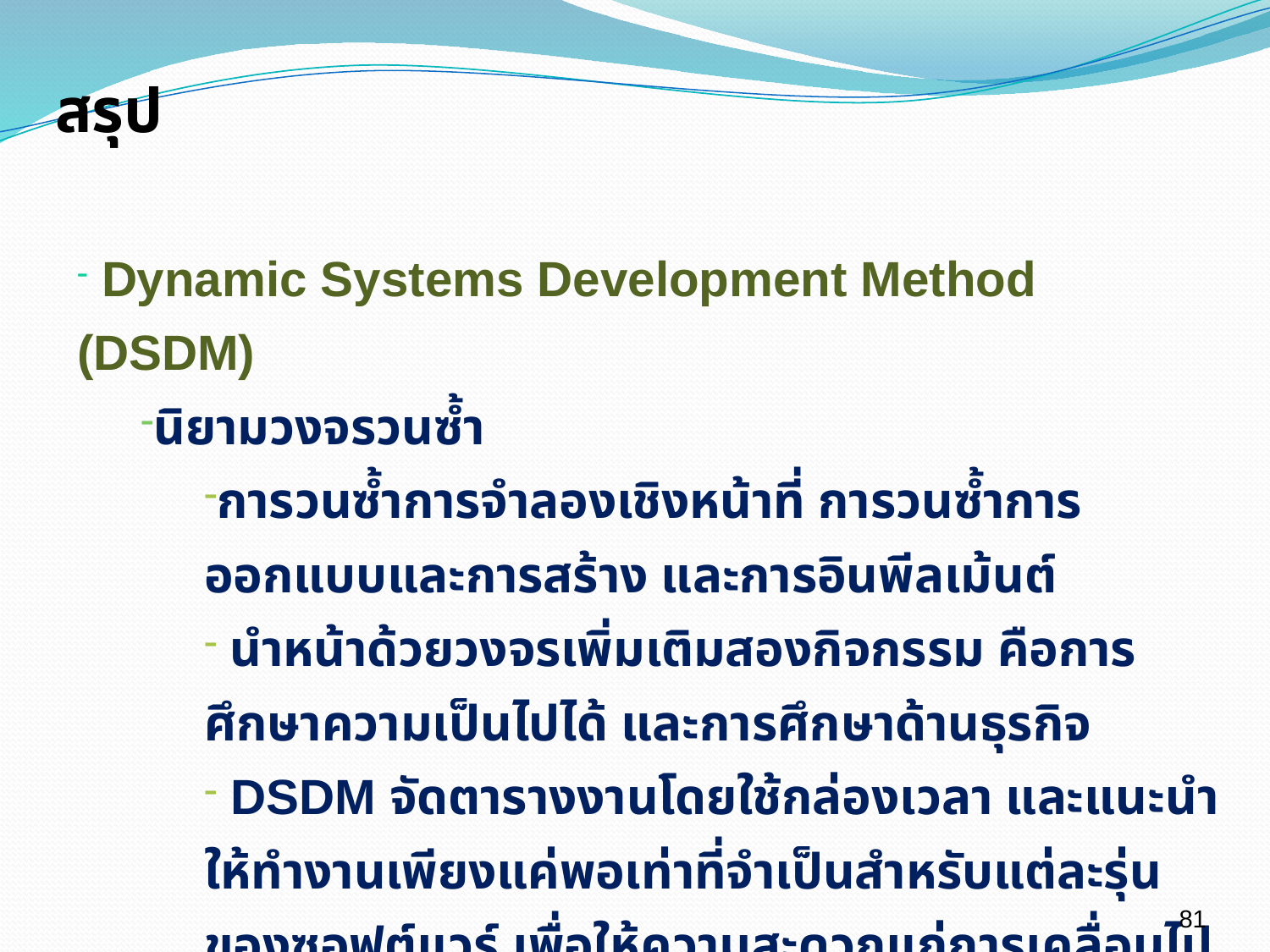

# สรุป
 Dynamic Systems Development Method (DSDM)
นิยามวงจรวนซ้ำ
การวนซ้ำการจำลองเชิงหน้าที่ การวนซ้ำการออกแบบและการสร้าง และการอินพีลเม้นต์
 นำหน้าด้วยวงจรเพิ่มเติมสองกิจกรรม คือการศึกษาความเป็นไปได้ และการศึกษาด้านธุรกิจ
 DSDM จัดตารางงานโดยใช้กล่องเวลา และแนะนำให้ทำงานเพียงแค่พอเท่าที่จำเป็นสำหรับแต่ละรุ่นของซอฟต์แวร์ เพื่อให้ความสะดวกแก่การเคลื่อนไปสู่รุ่นถัดไป
81